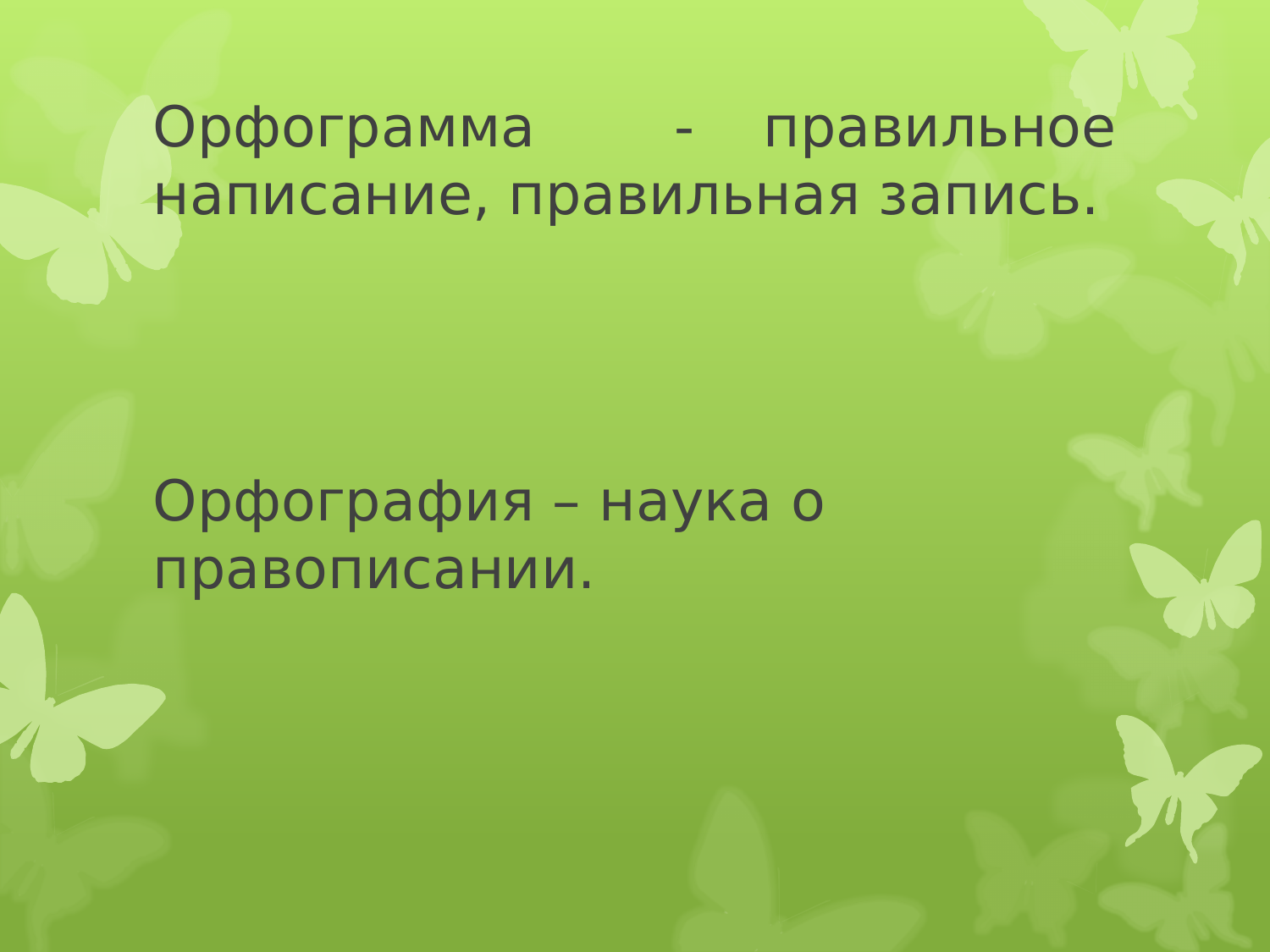

# Орфограмма  - правильное написание, правильная запись.
Орфография – наука о правописании.